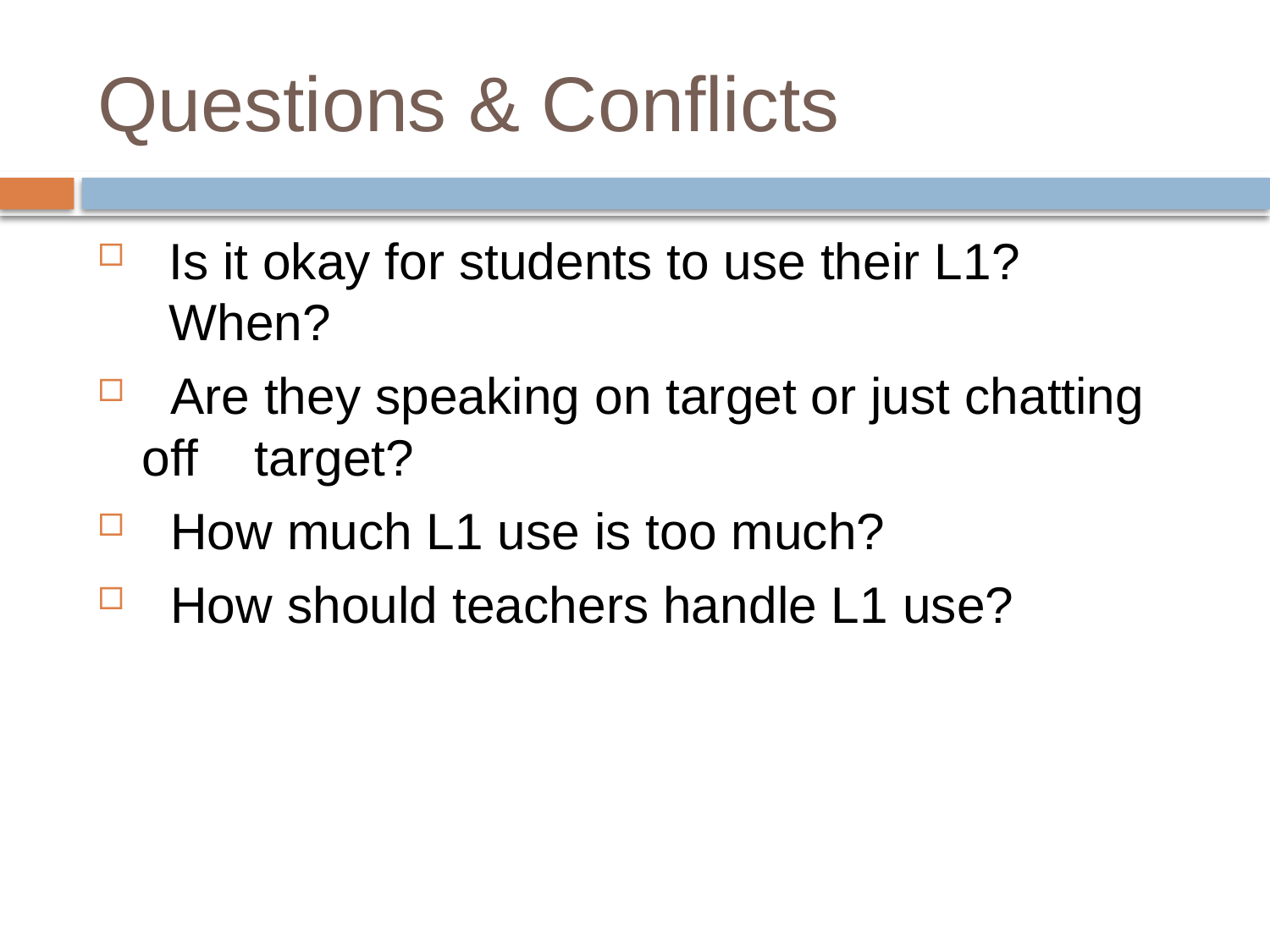

# Questions & Conflicts
Is it okay for students to use their L1?  When?
  Are they speaking on target or just chatting off    target?
  How much L1 use is too much?
  How should teachers handle L1 use?